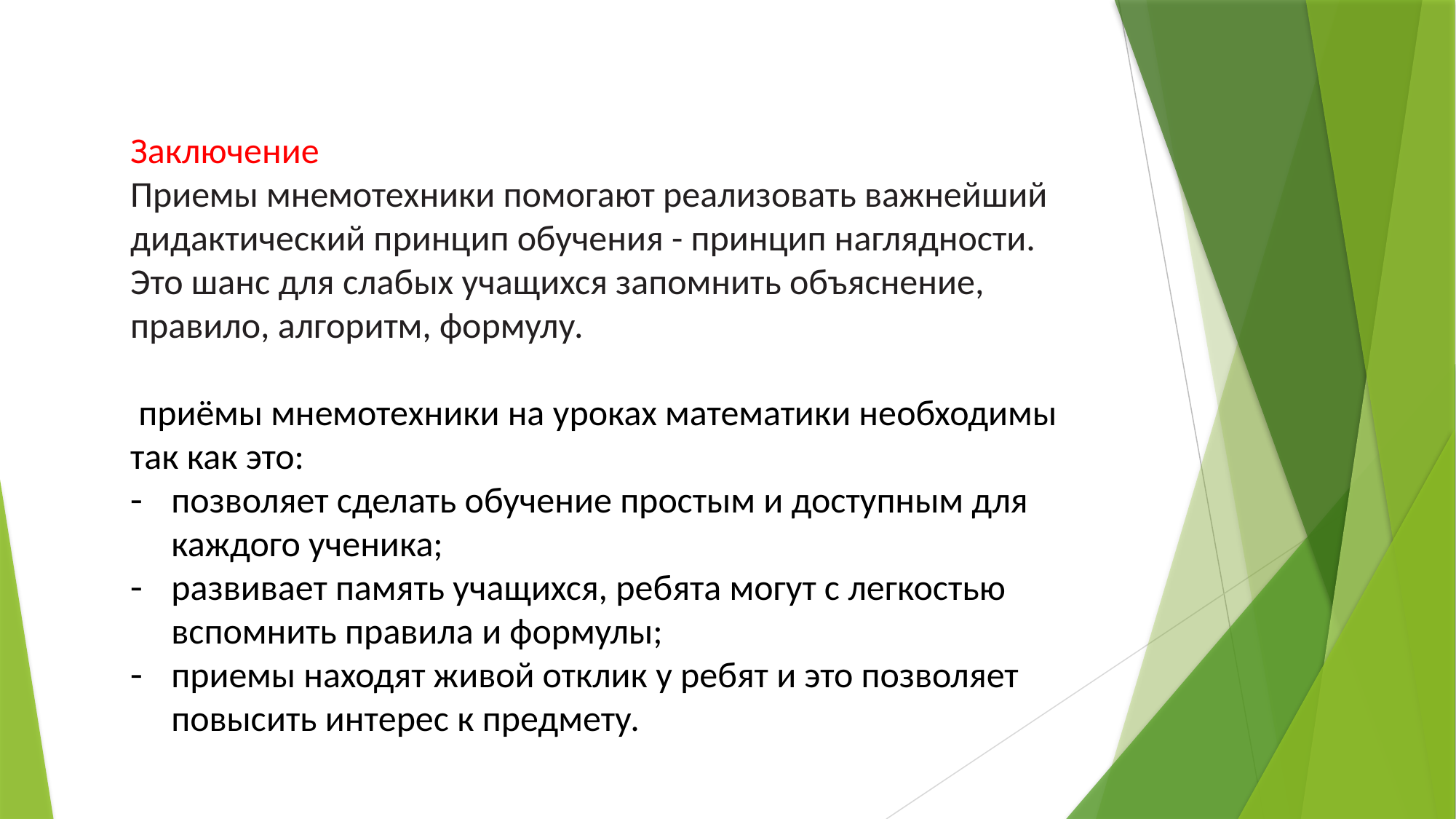

Заключение
Приемы мнемотехники помогают реализовать важнейший дидактический принцип обучения - принцип наглядности. Это шанс для слабых учащихся запомнить объяснение, правило, алгоритм, формулу.

 приёмы мнемотехники на уроках математики необходимы так как это:
позволяет сделать обучение простым и доступным для каждого ученика;
развивает память учащихся, ребята могут с легкостью вспомнить правила и формулы;
приемы находят живой отклик у ребят и это позволяет повысить интерес к предмету.